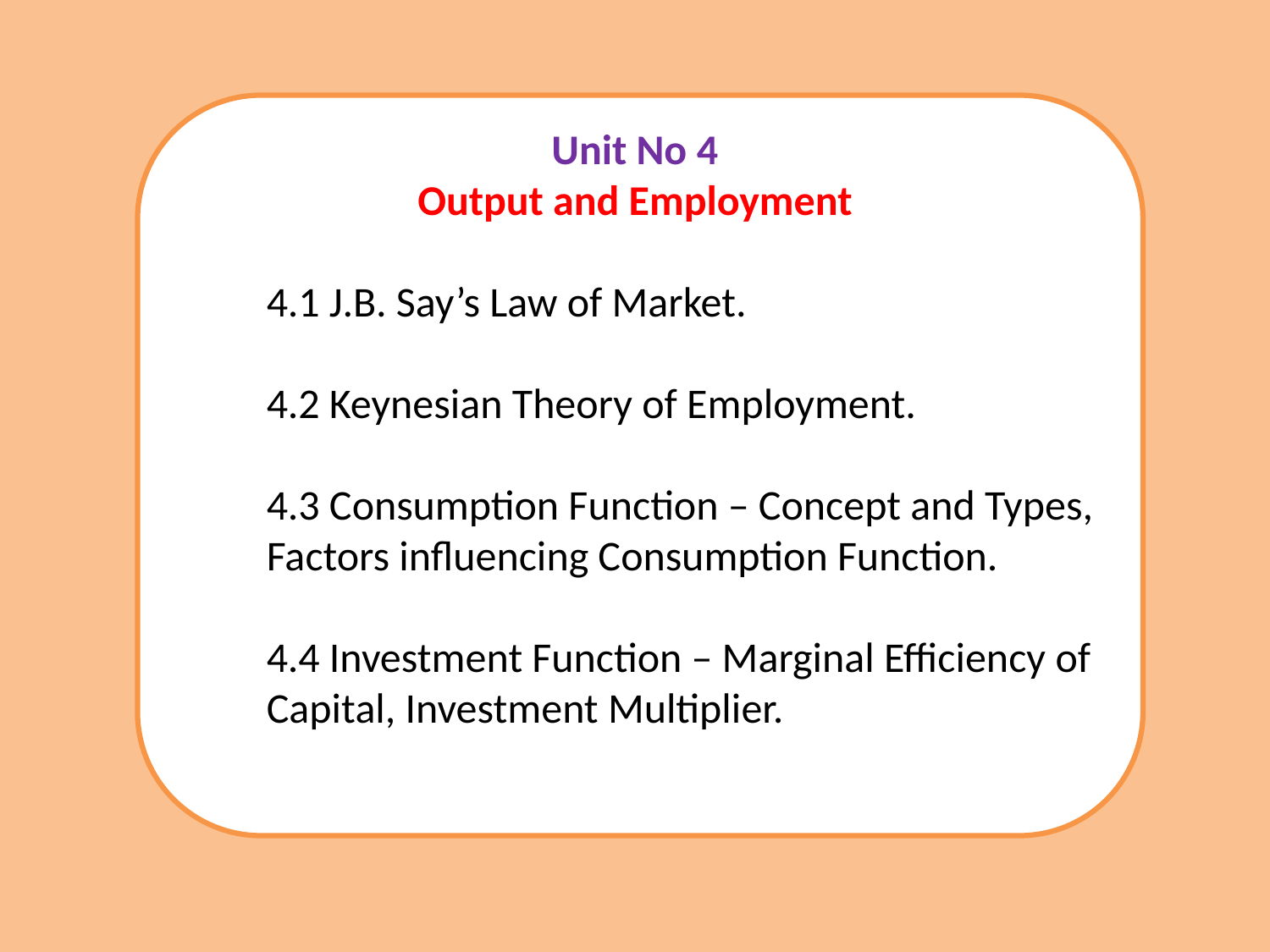

Unit No 4
Output and Employment

	4.1 J.B. Say’s Law of Market.

	4.2 Keynesian Theory of Employment.

	4.3 Consumption Function – Concept and Types, 	Factors influencing Consumption Function.

	4.4 Investment Function – Marginal Efficiency of 	Capital, Investment Multiplier.